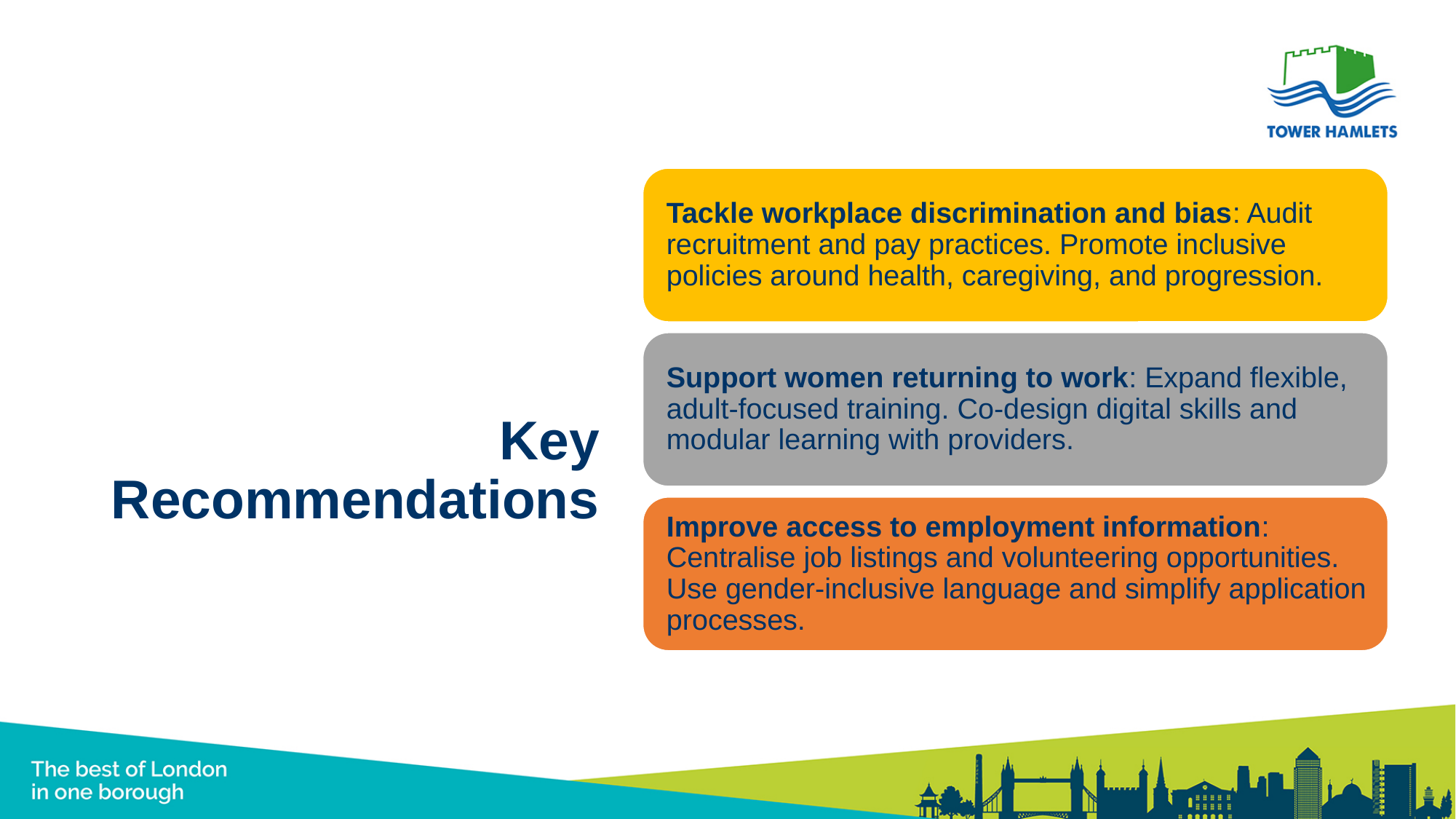

# Key Recommendations
Improve access to employment information: Centralise job listings and volunteering opportunities. Use gender-inclusive language and simplify application processes.
Support women returning to work: Expand flexible, adult-focused training. Co-design digital skills and modular learning with providers.
Tackle workplace discrimination and bias: Audit recruitment and pay practices. Promote inclusive policies around health, caregiving, and progression.